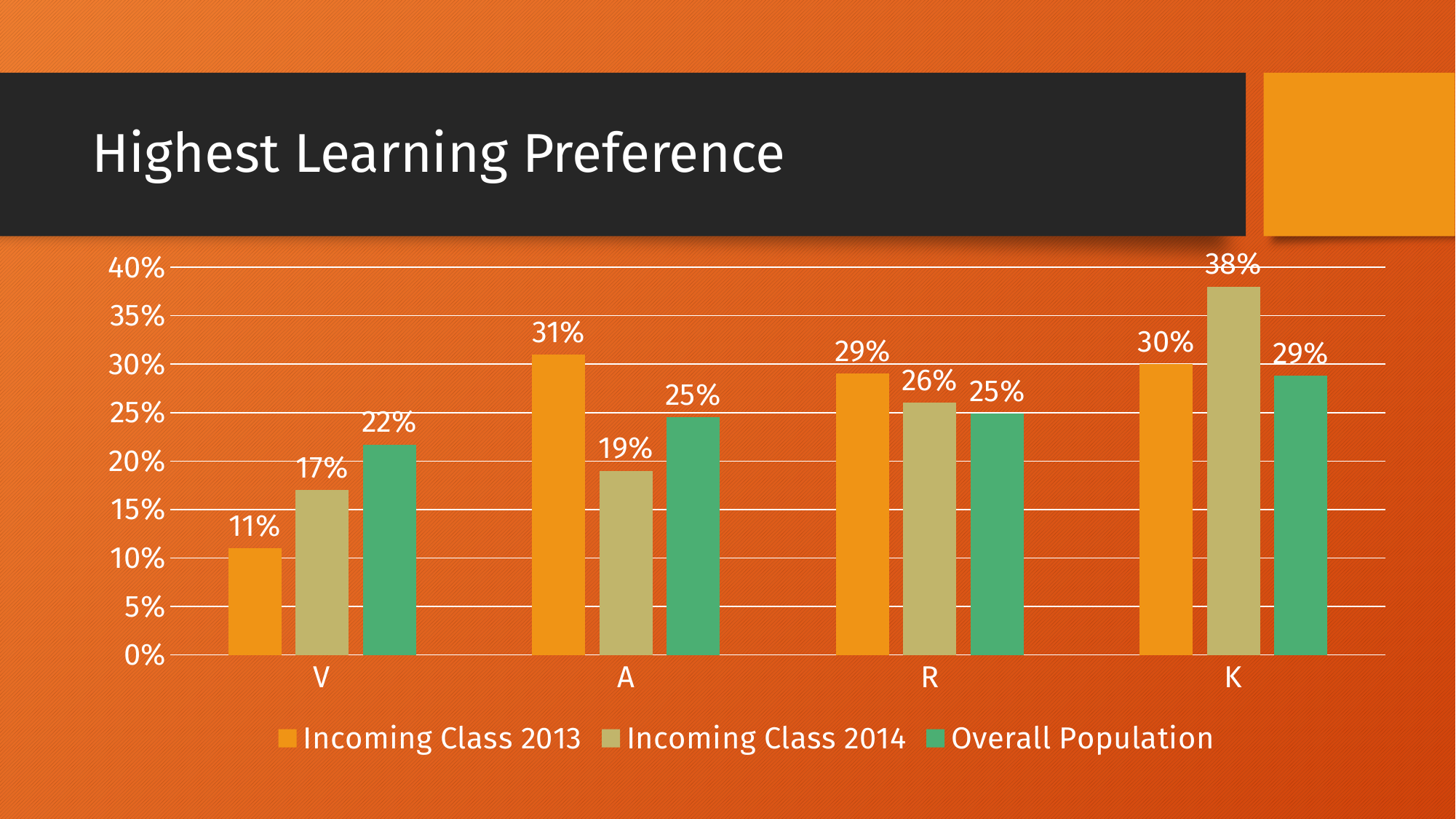

# Highest Learning Preference

### Chart

| Category | Incoming Class 2013 | Incoming Class 2014 | Overall Population |
|---|---|---|---|
| V | 0.11 | 0.17 | 0.217 |
| A | 0.31 | 0.19 | 0.245 |
| R | 0.29 | 0.26 | 0.249 |
| K | 0.3 | 0.38 | 0.288 |